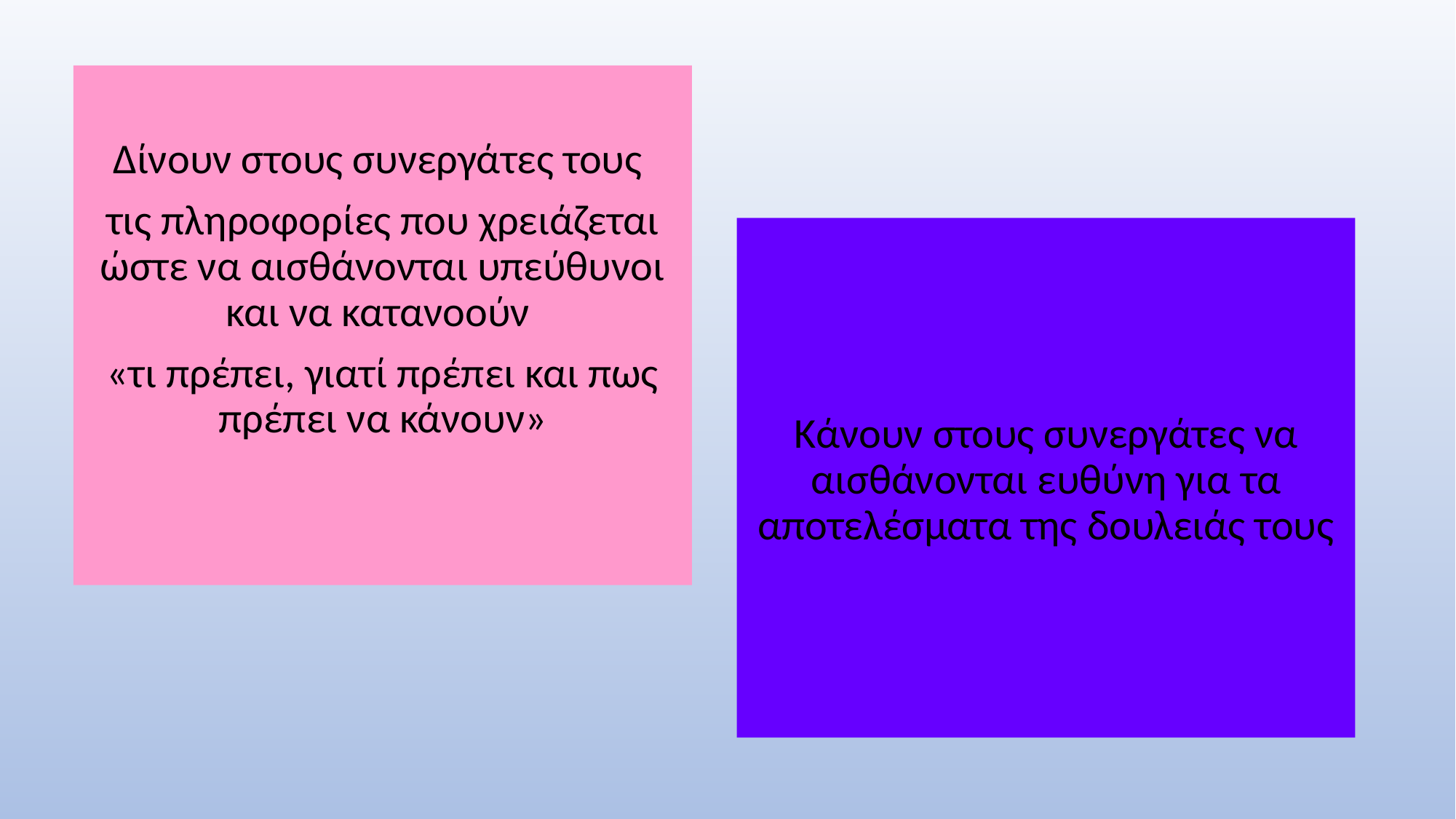

Δίνουν στους συνεργάτες τους
τις πληροφορίες που χρειάζεται ώστε να αισθάνονται υπεύθυνοι και να κατανοούν
«τι πρέπει, γιατί πρέπει και πως πρέπει να κάνουν»

Κάνουν στους συνεργάτες να αισθάνονται ευθύνη για τα αποτελέσματα της δουλειάς τους